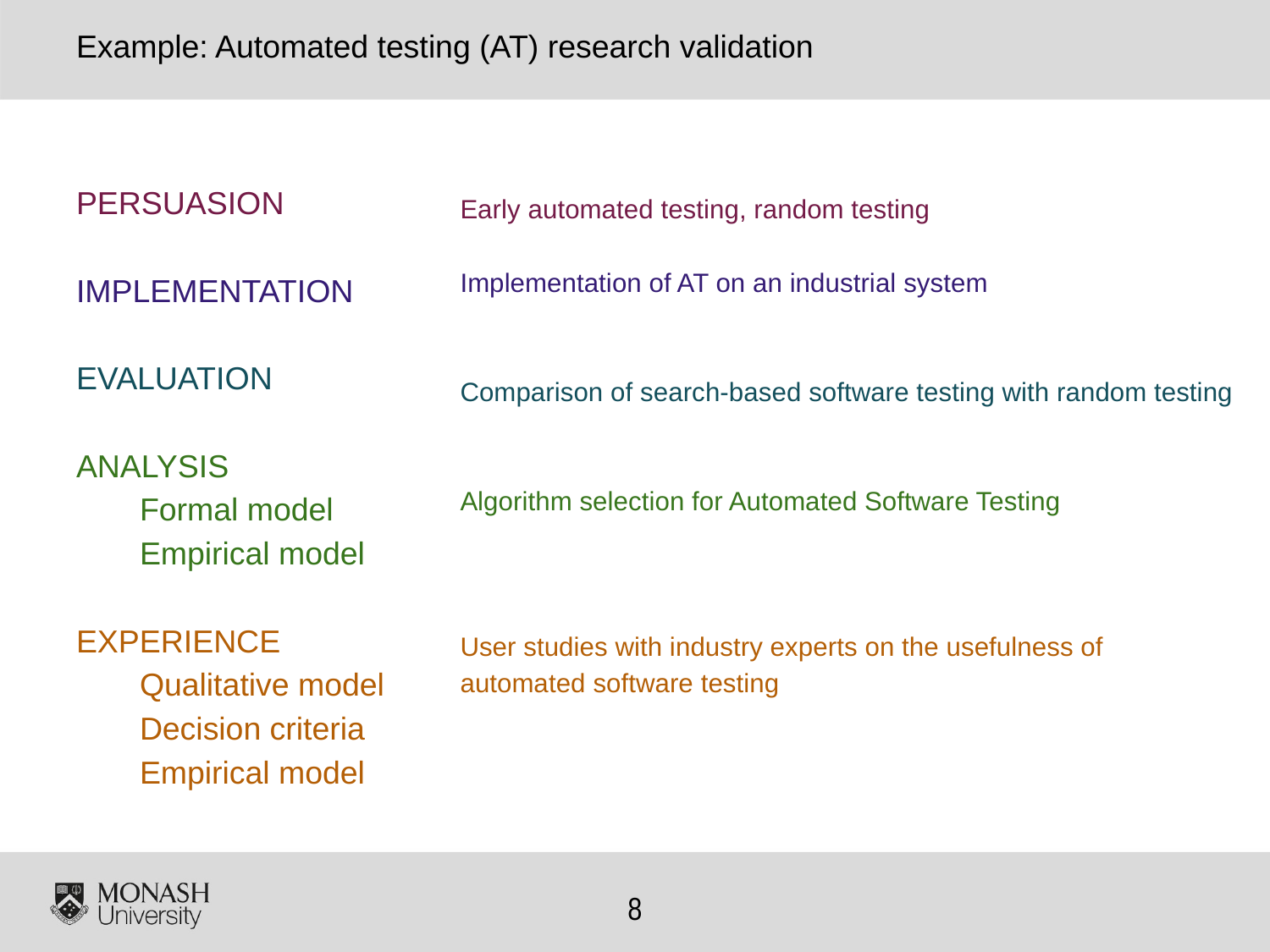

# Example: Automated testing (AT) research validation
PERSUASION

IMPLEMENTATION

EVALUATION

ANALYSIS
Formal model
Empirical model

EXPERIENCE
Qualitative model
Decision criteria
Empirical model

Early automated testing, random testing

Implementation of AT on an industrial system

Comparison of search-based software testing with random testing

Algorithm selection for Automated Software Testing

User studies with industry experts on the usefulness of automated software testing